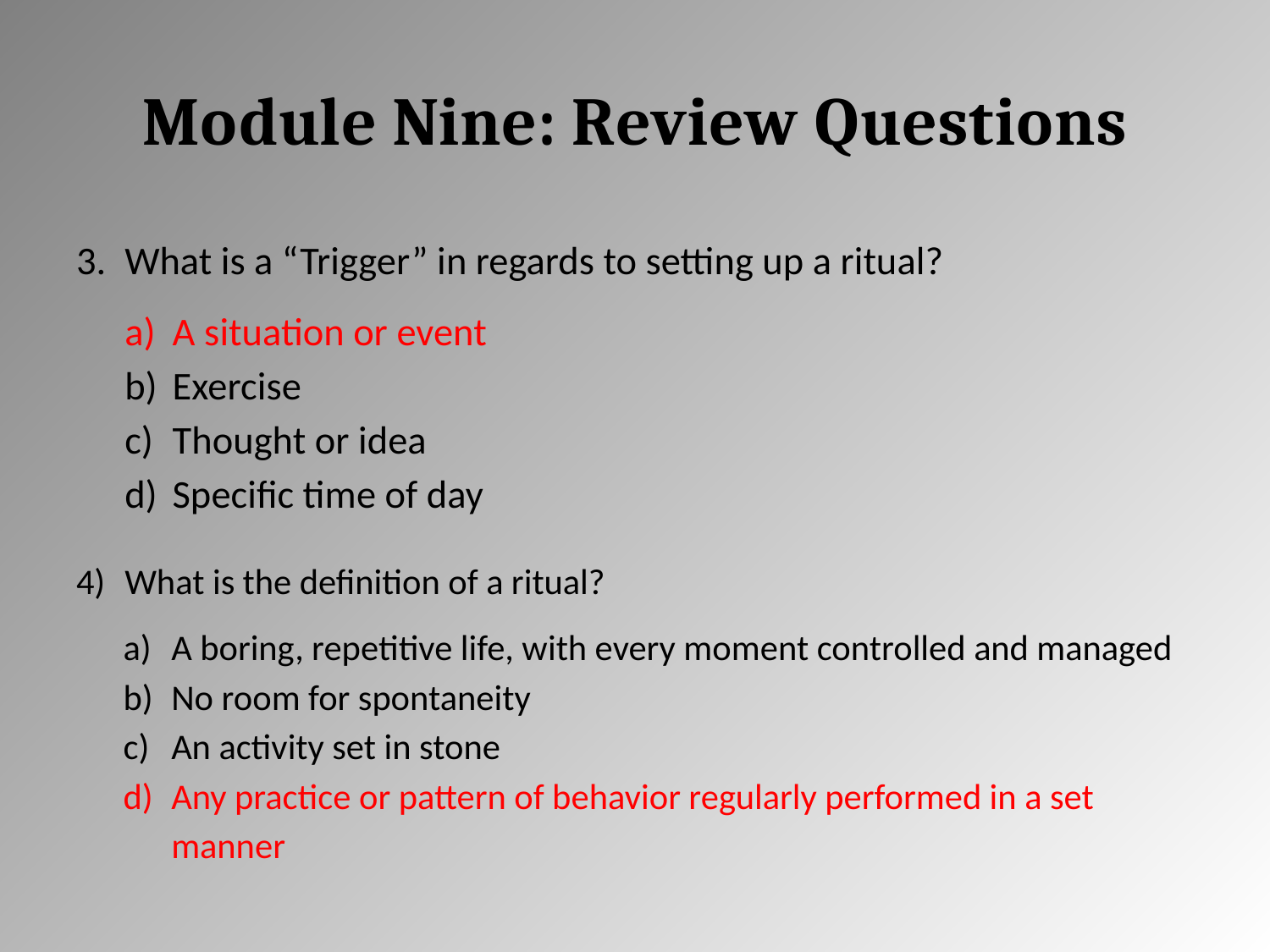

# Module Nine: Review Questions
What is a “Trigger” in regards to setting up a ritual?
A situation or event
Exercise
Thought or idea
Specific time of day
What is the definition of a ritual?
A boring, repetitive life, with every moment controlled and managed
No room for spontaneity
An activity set in stone
Any practice or pattern of behavior regularly performed in a set manner